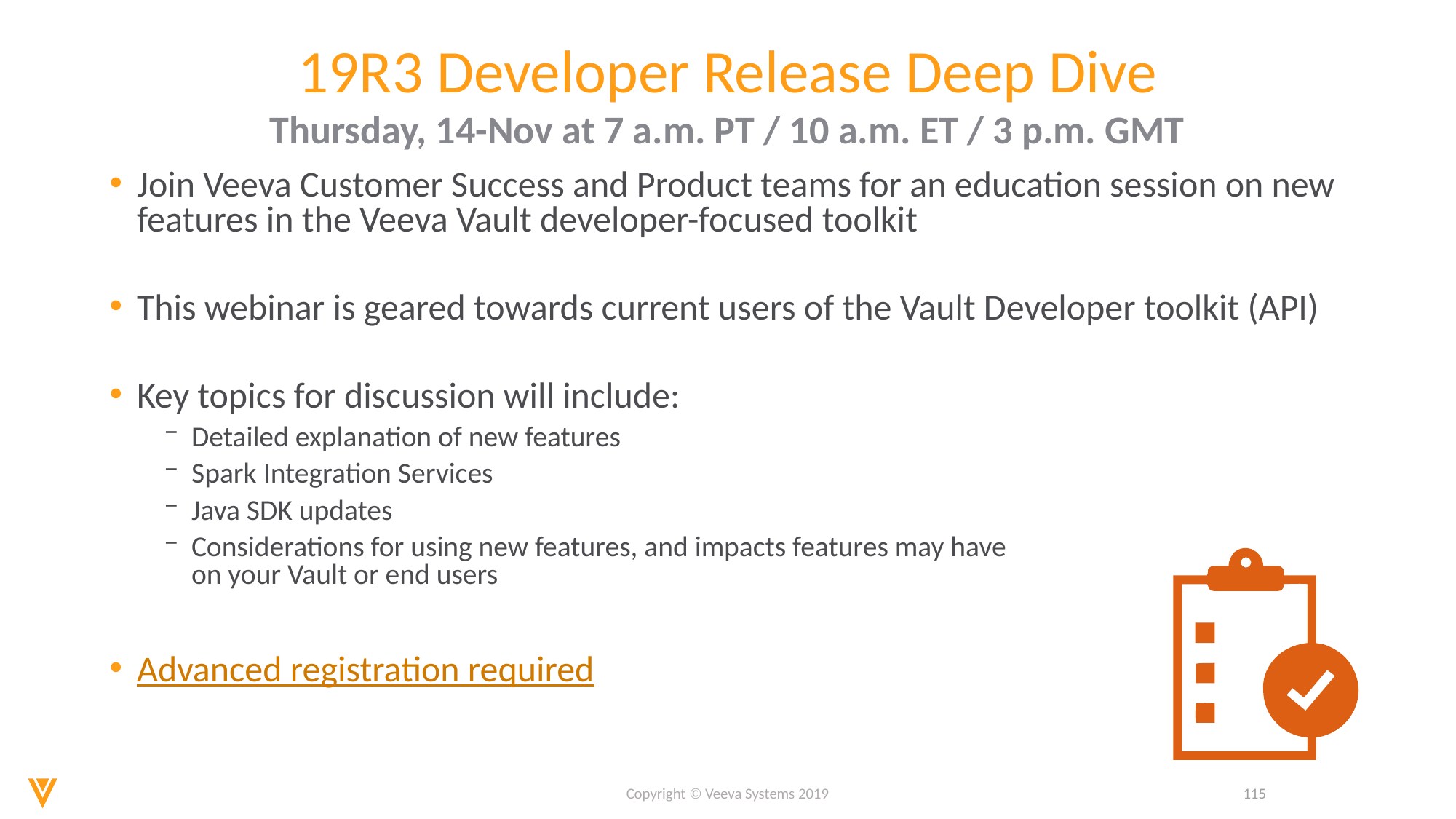

# 19R3 Developer Release Deep Dive
Thursday, 14-Nov at 7 a.m. PT / 10 a.m. ET / 3 p.m. GMT

Join Veeva Customer Success and Product teams for an education session on new features in the Veeva Vault developer-focused toolkit

This webinar is geared towards current users of the Vault Developer toolkit (API)

Key topics for discussion will include:
Detailed explanation of new features
Spark Integration Services
Java SDK updates
Considerations for using new features, and impacts features may have
on your Vault or end users

Advanced registration required